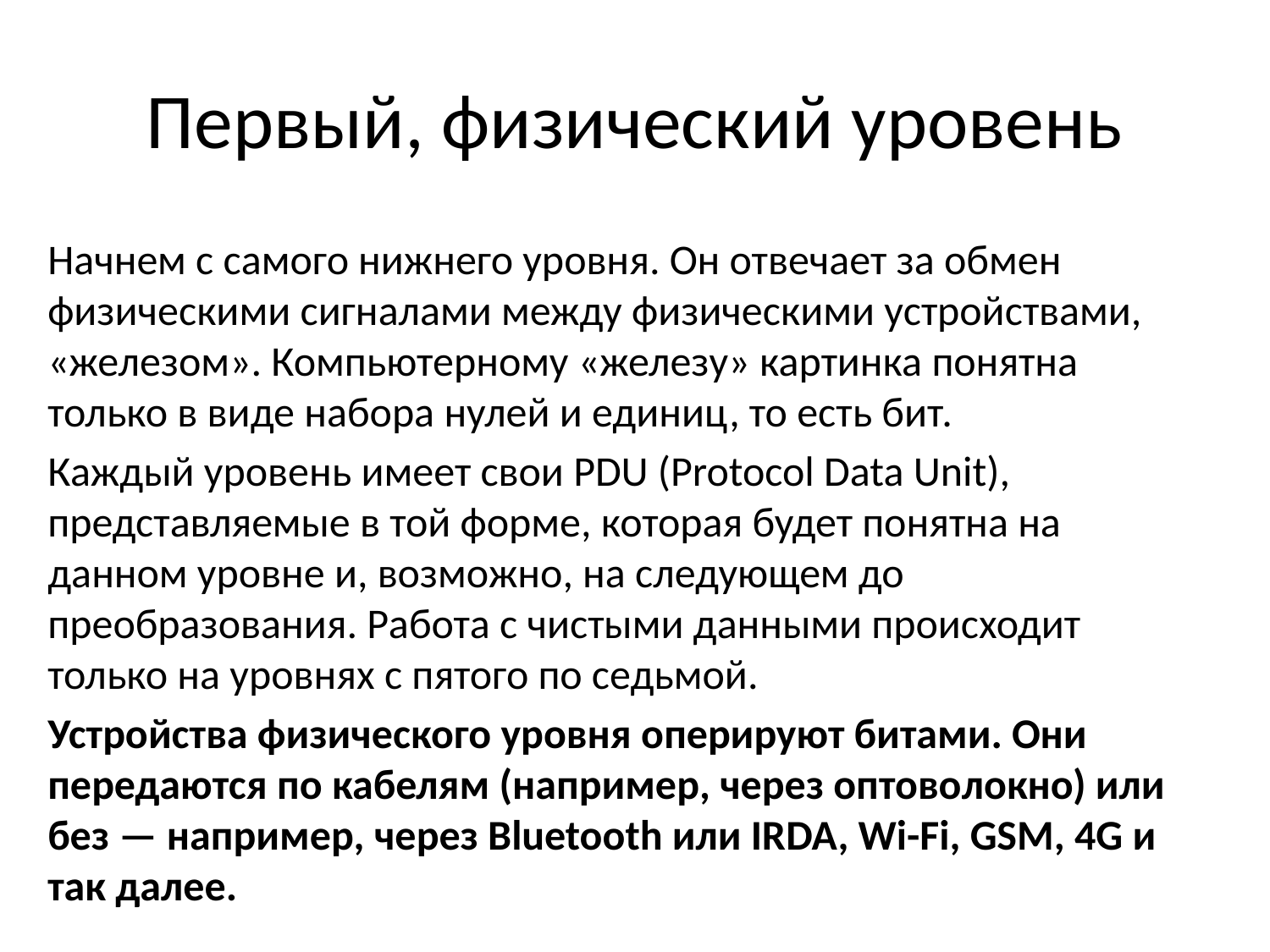

# Первый, физический уровень
Начнем с самого нижнего уровня. Он отвечает за обмен физическими сигналами между физическими устройствами, «железом». Компьютерному «железу» картинка понятна только в виде набора нулей и единиц, то есть бит.
Каждый уровень имеет свои PDU (Protocol Data Unit), представляемые в той форме, которая будет понятна на данном уровне и, возможно, на следующем до преобразования. Работа с чистыми данными происходит только на уровнях с пятого по седьмой.
Устройства физического уровня оперируют битами. Они передаются по кабелям (например, через оптоволокно) или без — например, через Bluetooth или IRDA, Wi-Fi, GSM, 4G и так далее.